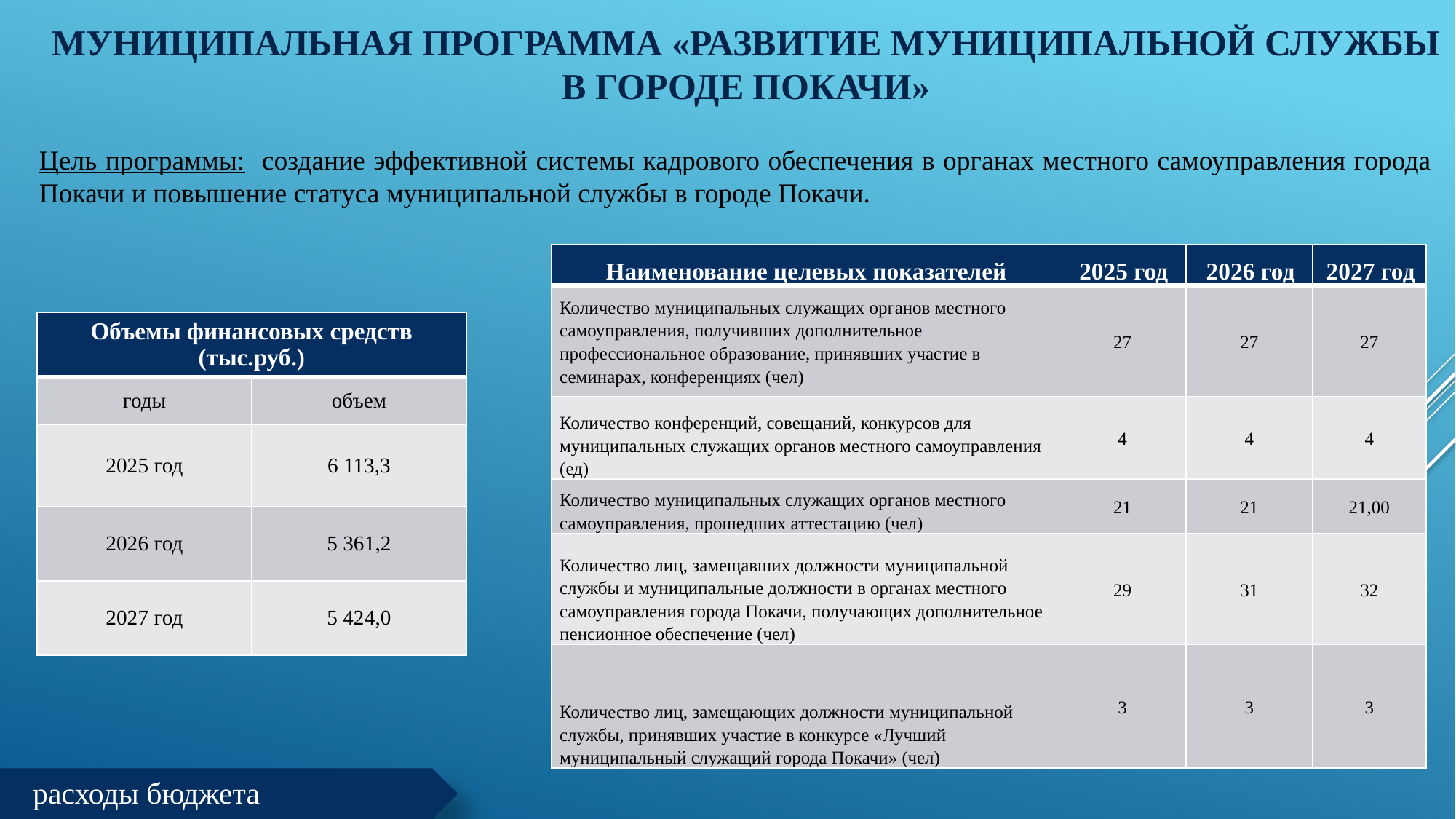

# Муниципальная программа «Развитие муниципальной службы в городе Покачи»
Цель программы:  создание эффективной системы кадрового обеспечения в органах местного самоуправления города Покачи и повышение статуса муниципальной службы в городе Покачи.
| Наименование целевых показателей | 2025 год | 2026 год | 2027 год |
| --- | --- | --- | --- |
| Количество муниципальных служащих органов местного самоуправления, получивших дополнительное профессиональное образование, принявших участие в семинарах, конференциях (чел) | 27 | 27 | 27 |
| Количество конференций, совещаний, конкурсов для муниципальных служащих органов местного самоуправления (ед) | 4 | 4 | 4 |
| Количество муниципальных служащих органов местного самоуправления, прошедших аттестацию (чел) | 21 | 21 | 21,00 |
| Количество лиц, замещавших должности муниципальной службы и муниципальные должности в органах местного самоуправления города Покачи, получающих дополнительное пенсионное обеспечение (чел) | 29 | 31 | 32 |
| Количество лиц, замещающих должности муниципальной службы, принявших участие в конкурсе «Лучший муниципальный служащий города Покачи» (чел) | 3 | 3 | 3 |
| Объемы финансовых средств (тыс.руб.) |  |
| --- | --- |
| годы | объем |
| 2025 год | 6 113,3 |
| 2026 год | 5 361,2 |
| 2027 год | 5 424,0 |

расходы бюджета